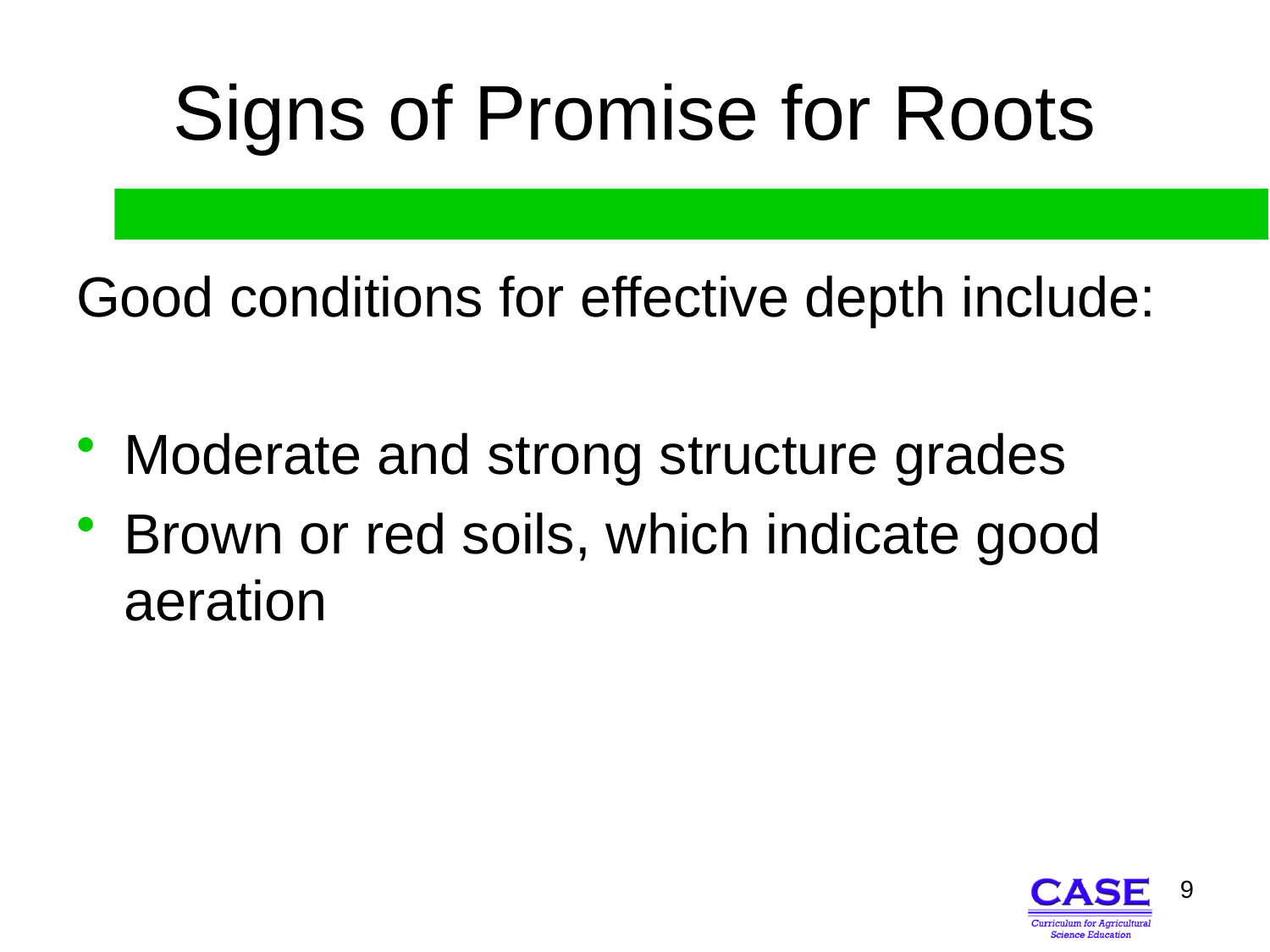

# Signs of Promise for Roots
Good conditions for effective depth include:

Moderate and strong structure grades
Brown or red soils, which indicate good aeration
9